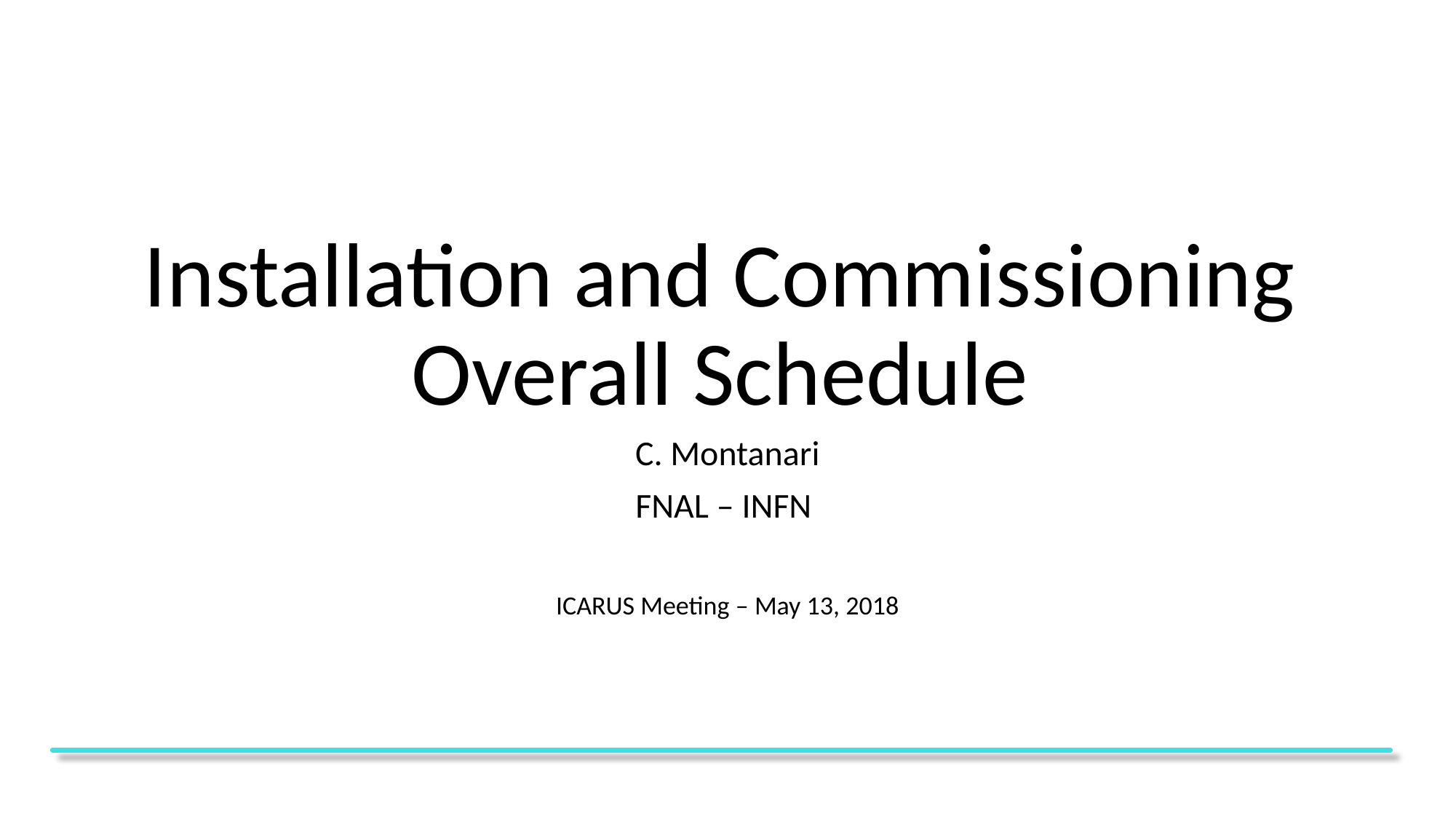

# Installation and Commissioning Overall Schedule
C. Montanari
FNAL – INFN

ICARUS Meeting – May 13, 2018